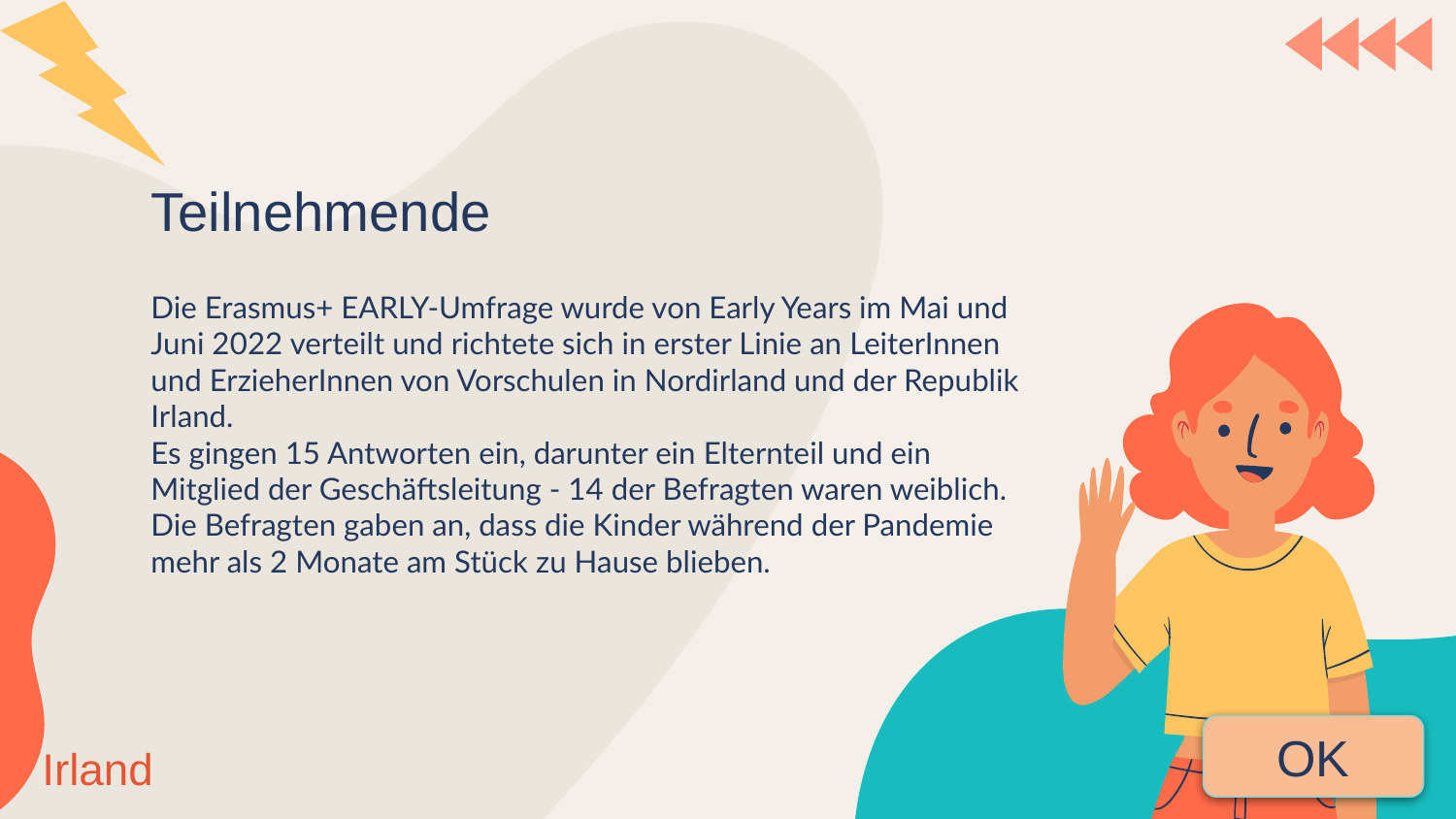

# Teilnehmende

Die Erasmus+ EARLY-Umfrage wurde von Early Years im Mai und Juni 2022 verteilt und richtete sich in erster Linie an LeiterInnen und ErzieherInnen von Vorschulen in Nordirland und der Republik Irland.
Es gingen 15 Antworten ein, darunter ein Elternteil und ein Mitglied der Geschäftsleitung - 14 der Befragten waren weiblich.
Die Befragten gaben an, dass die Kinder während der Pandemie mehr als 2 Monate am Stück zu Hause blieben.

OK
Irland